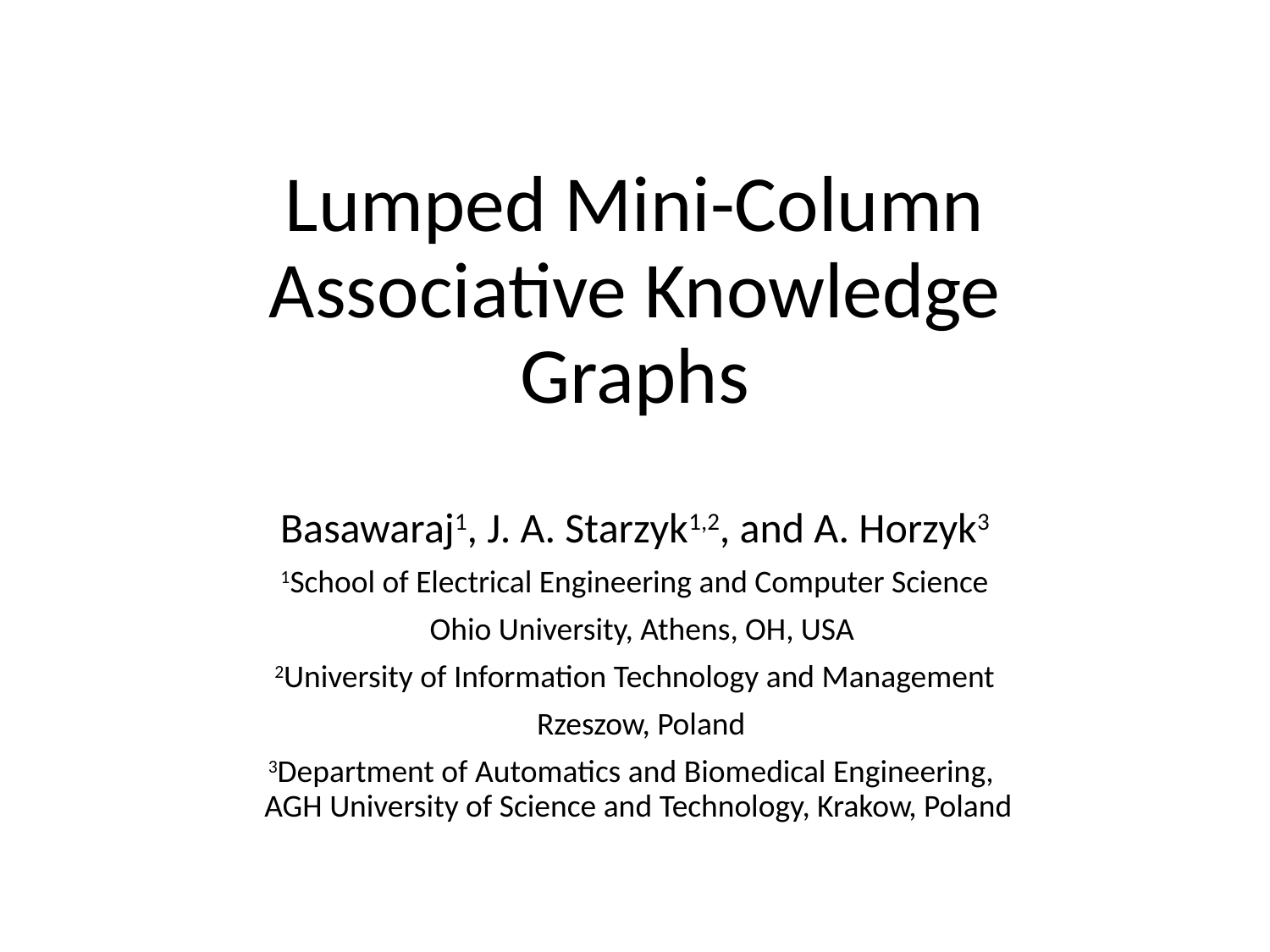

# Lumped Mini-Column Associative Knowledge Graphs
Basawaraj1, J. A. Starzyk1,2, and A. Horzyk3
1School of Electrical Engineering and Computer Science
  Ohio University, Athens, OH, USA
2University of Information Technology and Management
   Rzeszow, Poland
3Department of Automatics and Biomedical Engineering,
  AGH University of Science and Technology, Krakow, Poland